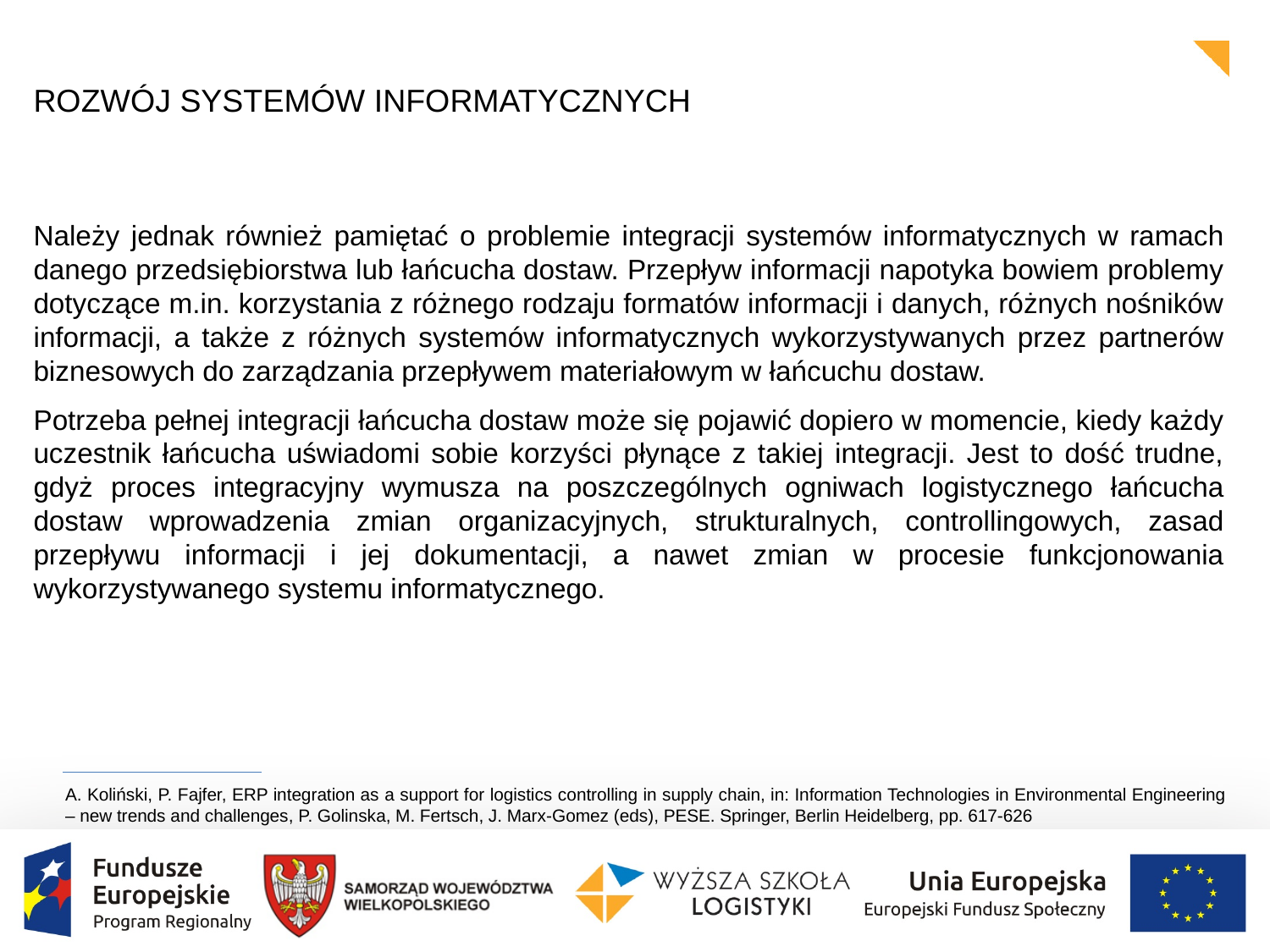

ROZWÓJ SYSTEMÓW INFORMATYCZNYCH
Należy jednak również pamiętać o problemie integracji systemów informatycznych w ramach danego przedsiębiorstwa lub łańcucha dostaw. Przepływ informacji napotyka bowiem problemy dotyczące m.in. korzystania z różnego rodzaju formatów informacji i danych, różnych nośników informacji, a także z różnych systemów informatycznych wykorzystywanych przez partnerów biznesowych do zarządzania przepływem materiałowym w łańcuchu dostaw.
Potrzeba pełnej integracji łańcucha dostaw może się pojawić dopiero w momencie, kiedy każdy uczestnik łańcucha uświadomi sobie korzyści płynące z takiej integracji. Jest to dość trudne, gdyż proces integracyjny wymusza na poszczególnych ogniwach logistycznego łańcucha dostaw wprowadzenia zmian organizacyjnych, strukturalnych, controllingowych, zasad przepływu informacji i jej dokumentacji, a nawet zmian w procesie funkcjonowania wykorzystywanego systemu informatycznego.
A. Koliński, P. Fajfer, ERP integration as a support for logistics controlling in supply chain, in: Information Technologies in Environmental Engineering – new trends and challenges, P. Golinska, M. Fertsch, J. Marx-Gomez (eds), PESE. Springer, Berlin Heidelberg, pp. 617-626